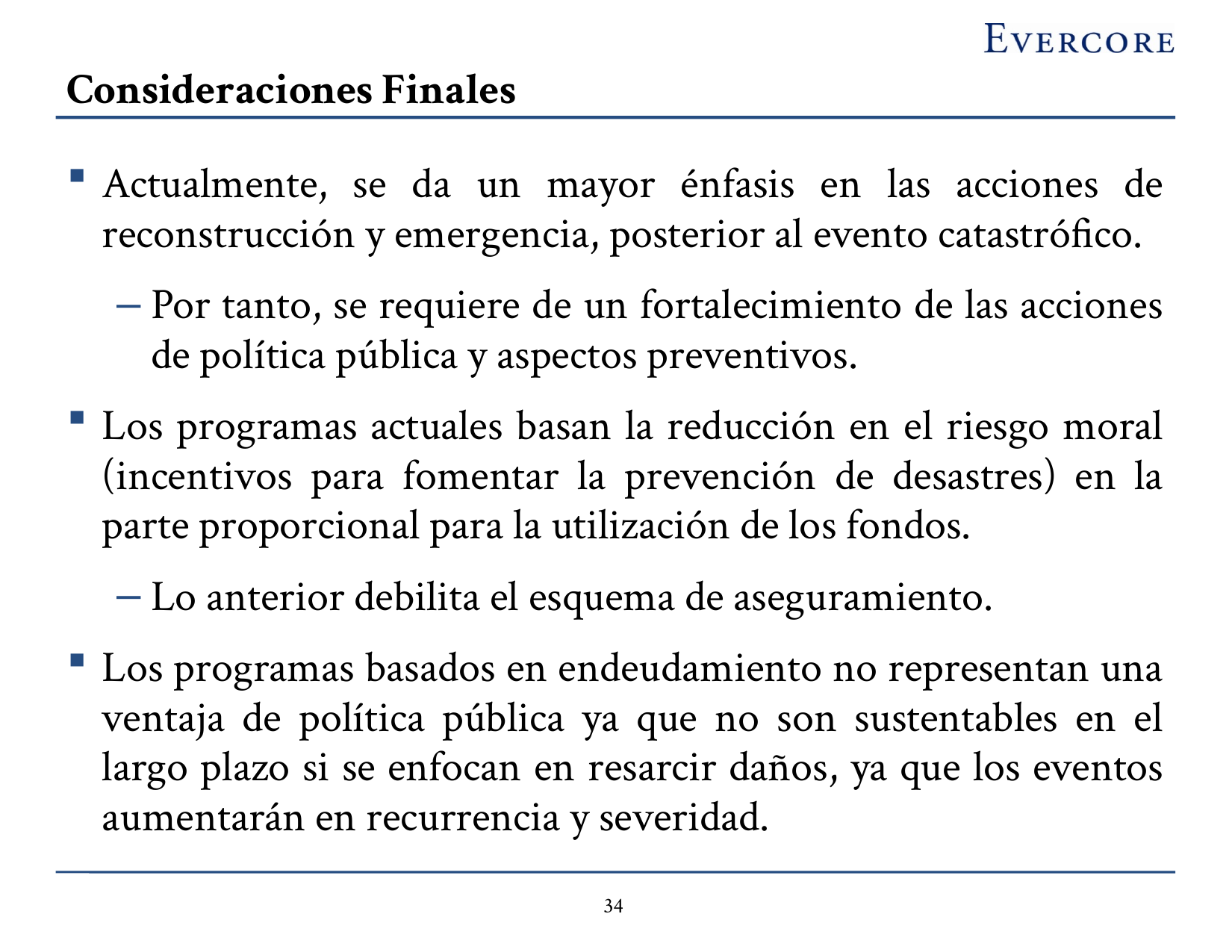

# Consideraciones Finales
Actualmente, se da un mayor énfasis en las acciones de reconstrucción y emergencia, posterior al evento catastrófico.
Por tanto, se requiere de un fortalecimiento de las acciones de política pública y aspectos preventivos.
Los programas actuales basan la reducción en el riesgo moral (incentivos para fomentar la prevención de desastres) en la parte proporcional para la utilización de los fondos.
Lo anterior debilita el esquema de aseguramiento.
Los programas basados en endeudamiento no representan una ventaja de política pública ya que no son sustentables en el largo plazo si se enfocan en resarcir daños, ya que los eventos aumentarán en recurrencia y severidad.
34